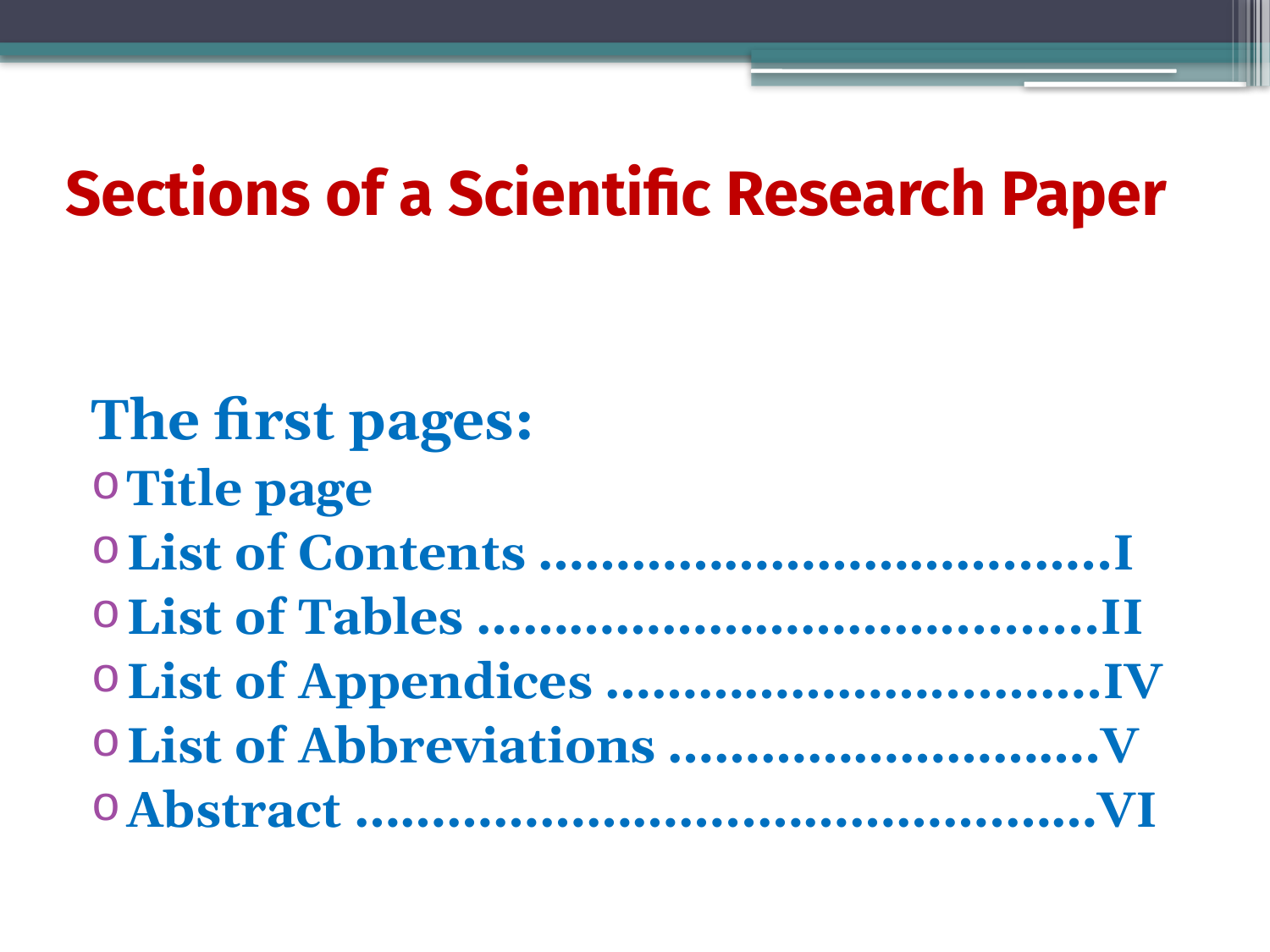

# Sections of a Scientific Research Paper

The first pages:
Title page
List of Contents …………………………..…..I
List of Tables …………………………..........II
List of Appendices …………………....…….IV
List of Abbreviations ……………………….V
Abstract ……………………..…………….……VI